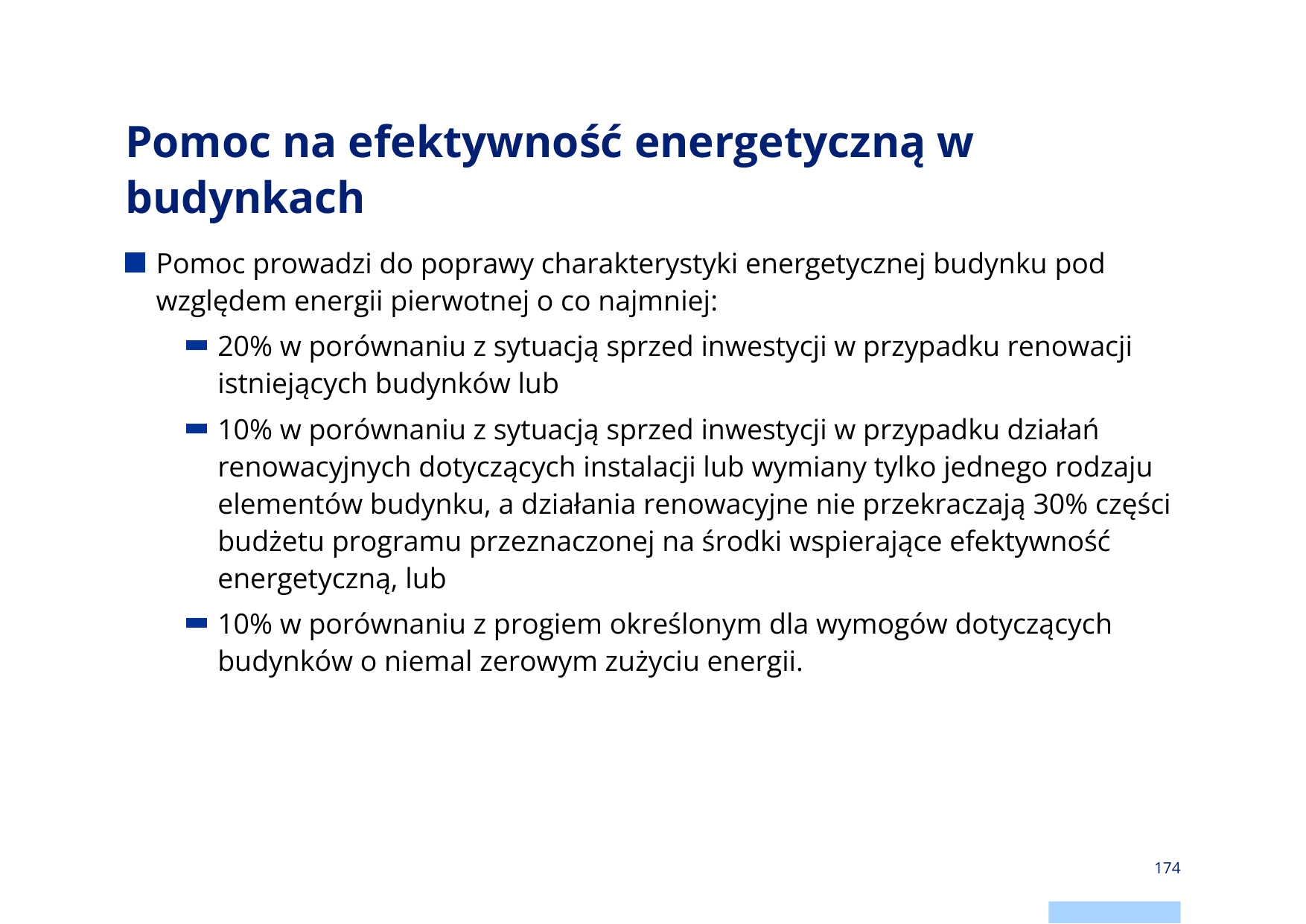

# Pomoc na efektywność energetyczną w budynkach
Pomoc prowadzi do poprawy charakterystyki energetycznej budynku pod względem energii pierwotnej o co najmniej:
20% w porównaniu z sytuacją sprzed inwestycji w przypadku renowacji istniejących budynków lub
10% w porównaniu z sytuacją sprzed inwestycji w przypadku działań renowacyjnych dotyczących instalacji lub wymiany tylko jednego rodzaju elementów budynku, a działania renowacyjne nie przekraczają 30% części budżetu programu przeznaczonej na środki wspierające efektywność energetyczną, lub
10% w porównaniu z progiem określonym dla wymogów dotyczących budynków o niemal zerowym zużyciu energii.

174